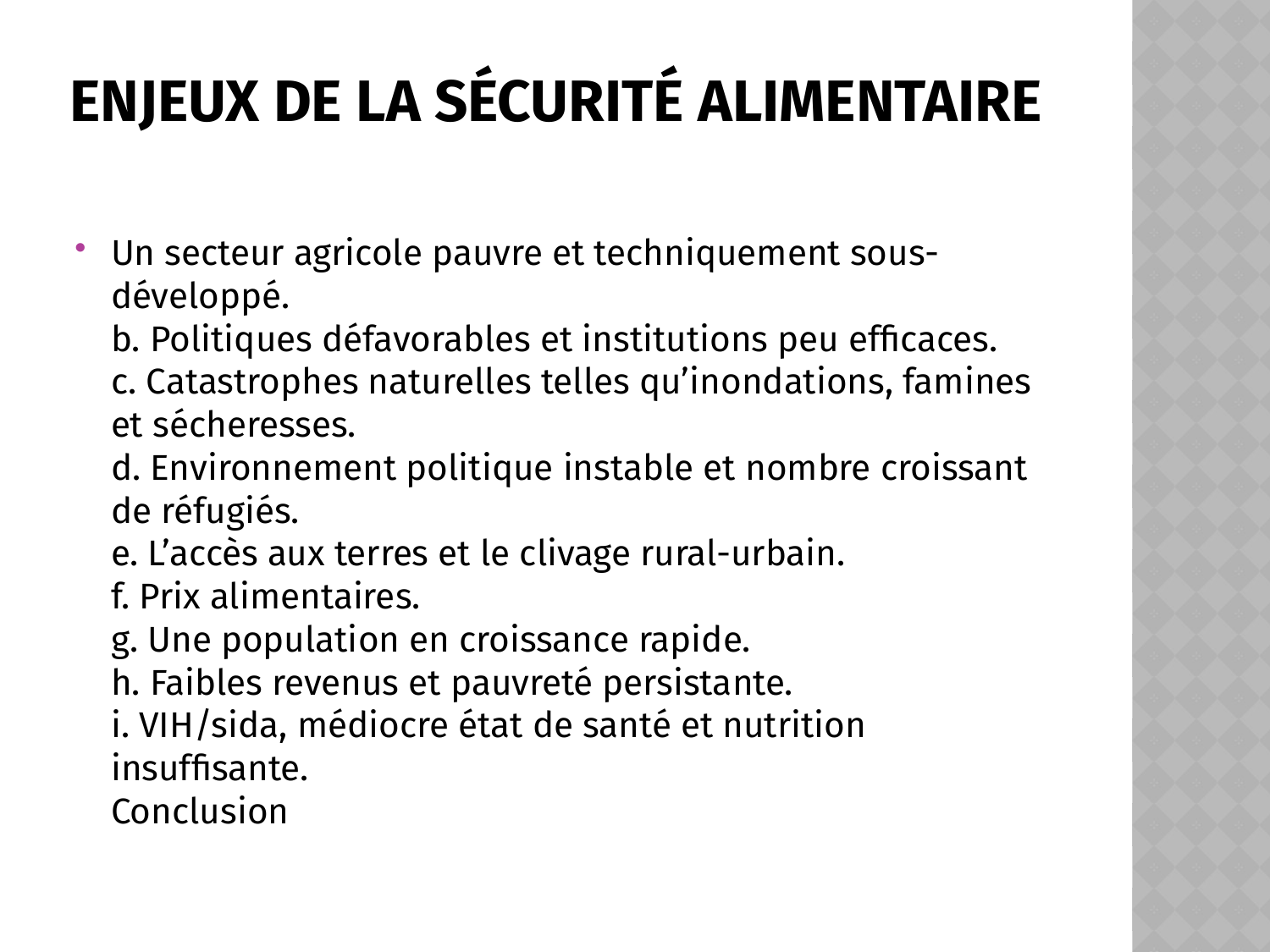

# Enjeux de la sécurité alimentaire
Un secteur agricole pauvre et techniquement sous-développé.
b. Politiques défavorables et institutions peu efficaces.
c. Catastrophes naturelles telles qu’inondations, famines et sécheresses.
d. Environnement politique instable et nombre croissant de réfugiés.
e. L’accès aux terres et le clivage rural-urbain.
f. Prix alimentaires.
g. Une population en croissance rapide.
h. Faibles revenus et pauvreté persistante.
i. VIH/sida, médiocre état de santé et nutrition insuffisante.
Conclusion